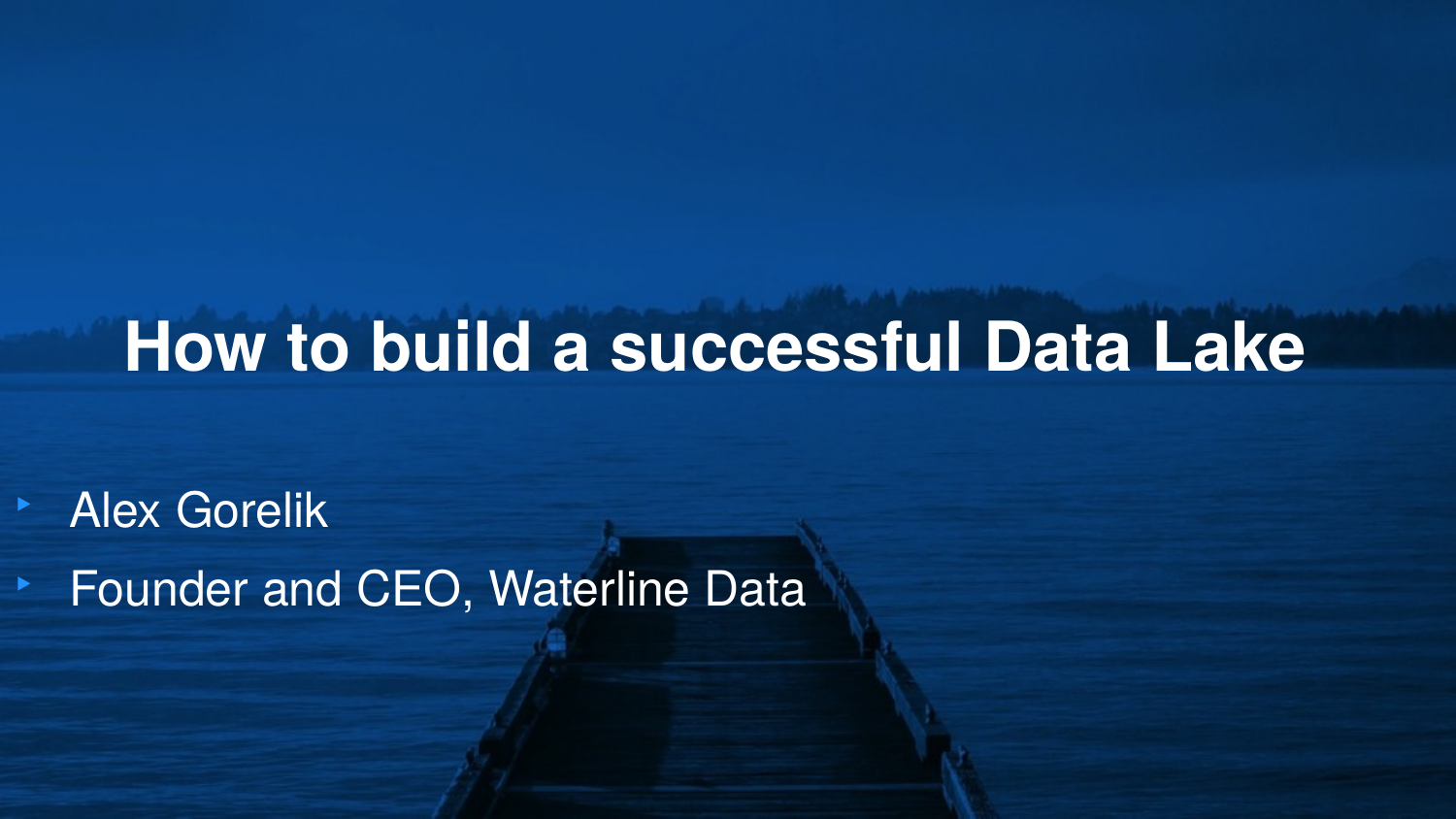

# How to build a successful Data Lake
Alex Gorelik
Founder and CEO, Waterline Data